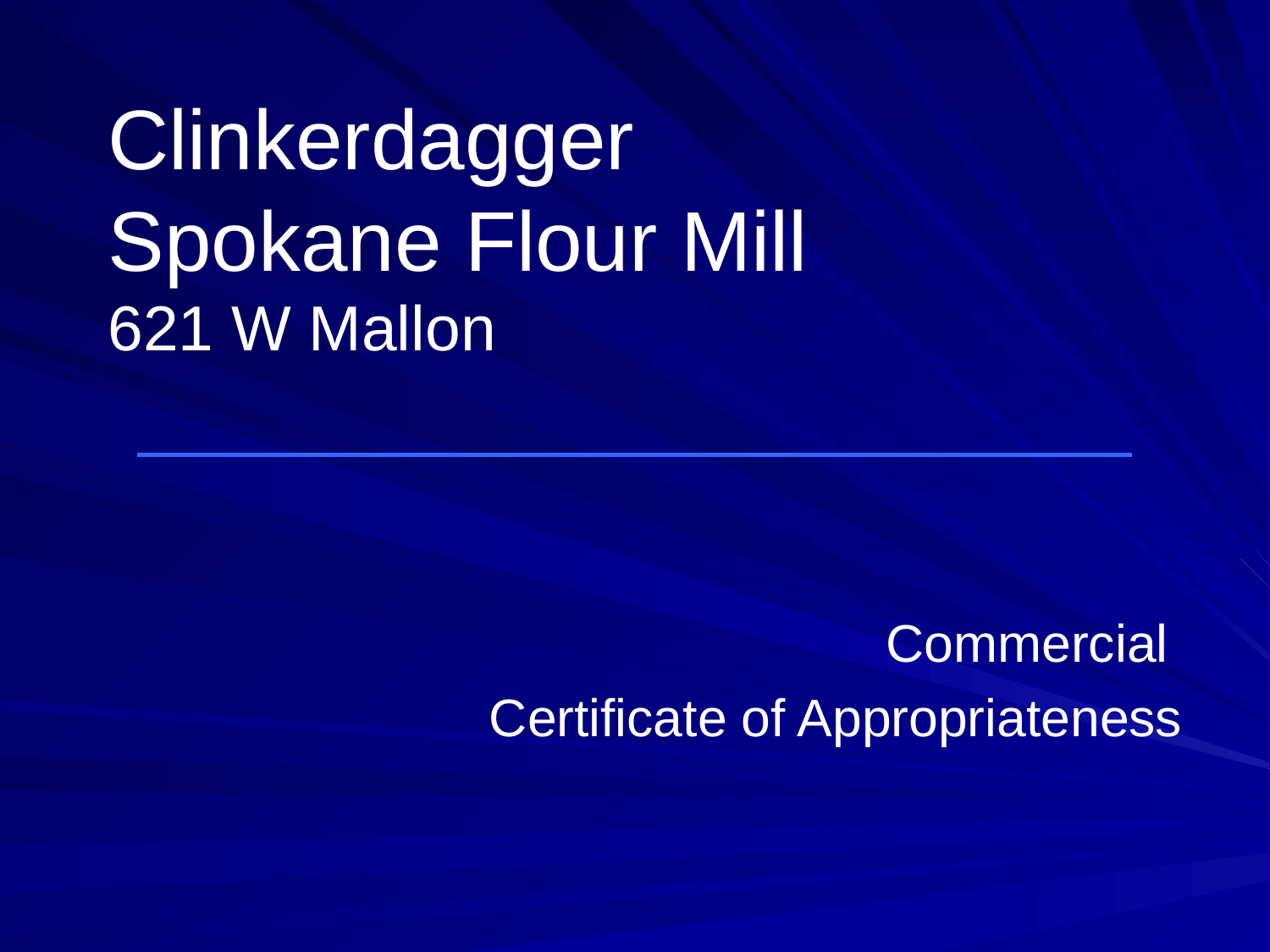

# Clinkerdagger Spokane Flour Mill 621 W Mallon
Commercial
Certificate of Appropriateness